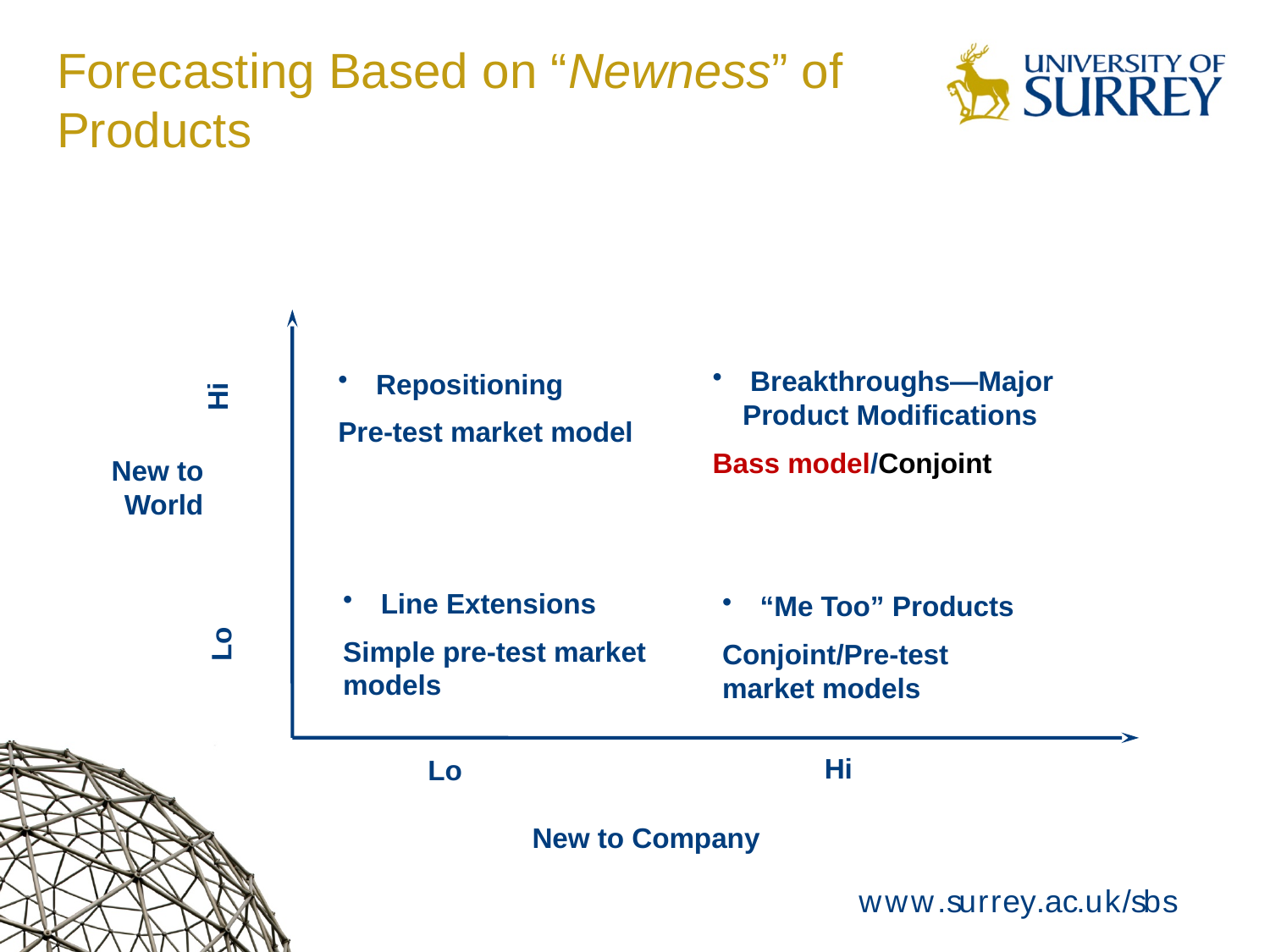

# Forecasting Based on “Newness” of Products

 Breakthroughs—Major Product Modifications
Bass model/Conjoint
 Repositioning
Pre-test market model
Hi
New to World
 Line Extensions
Simple pre-test market models
 “Me Too” Products
Conjoint/Pre-test  market models
Lo

Hi
Lo
New to Company